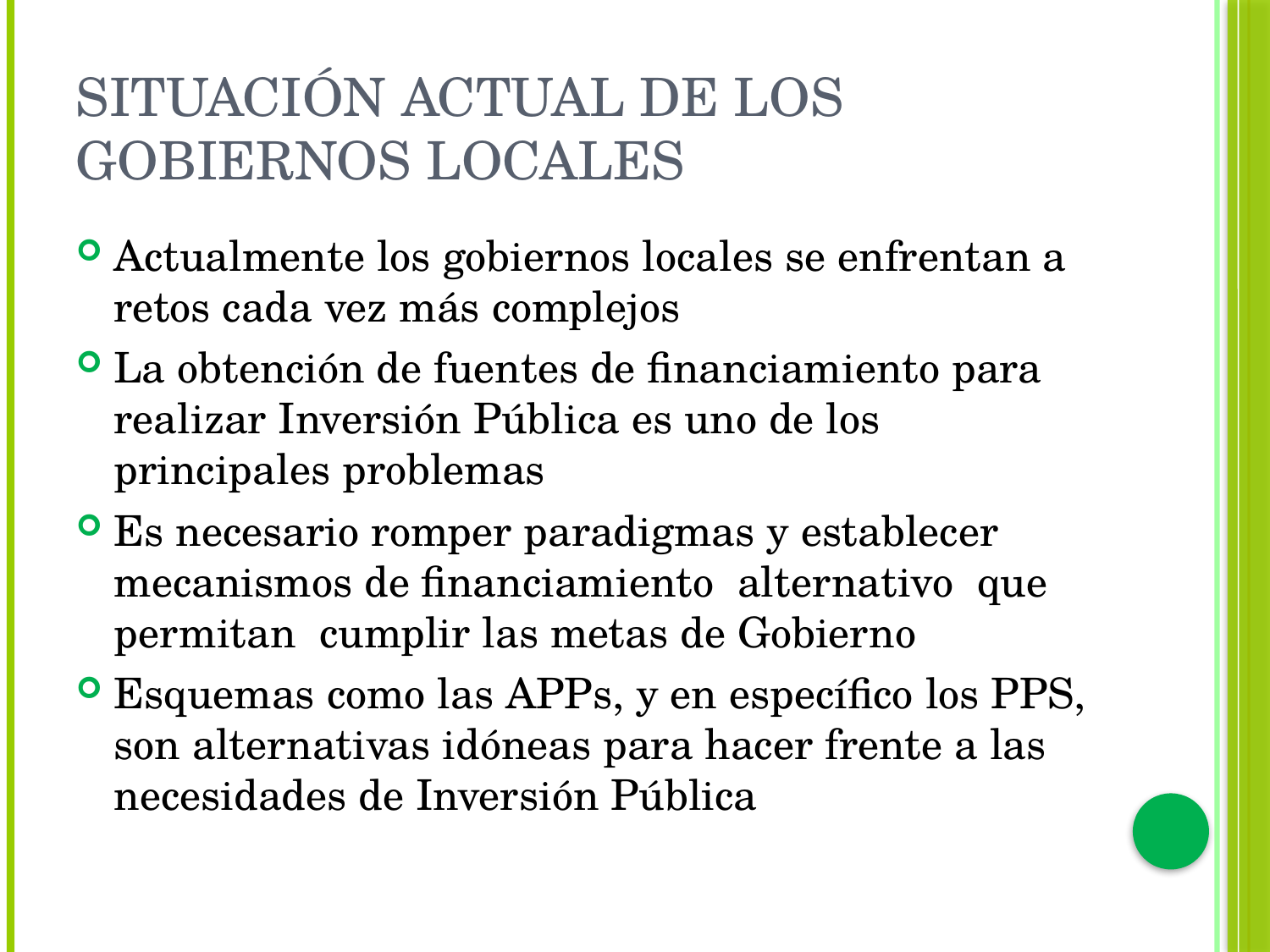

# Situación actual de los gobiernos locales
Actualmente los gobiernos locales se enfrentan a retos cada vez más complejos
La obtención de fuentes de financiamiento para realizar Inversión Pública es uno de los principales problemas
Es necesario romper paradigmas y establecer mecanismos de financiamiento  alternativo  que  permitan  cumplir las metas de Gobierno
Esquemas como las APPs, y en específico los PPS, son alternativas idóneas para hacer frente a las necesidades de Inversión Pública